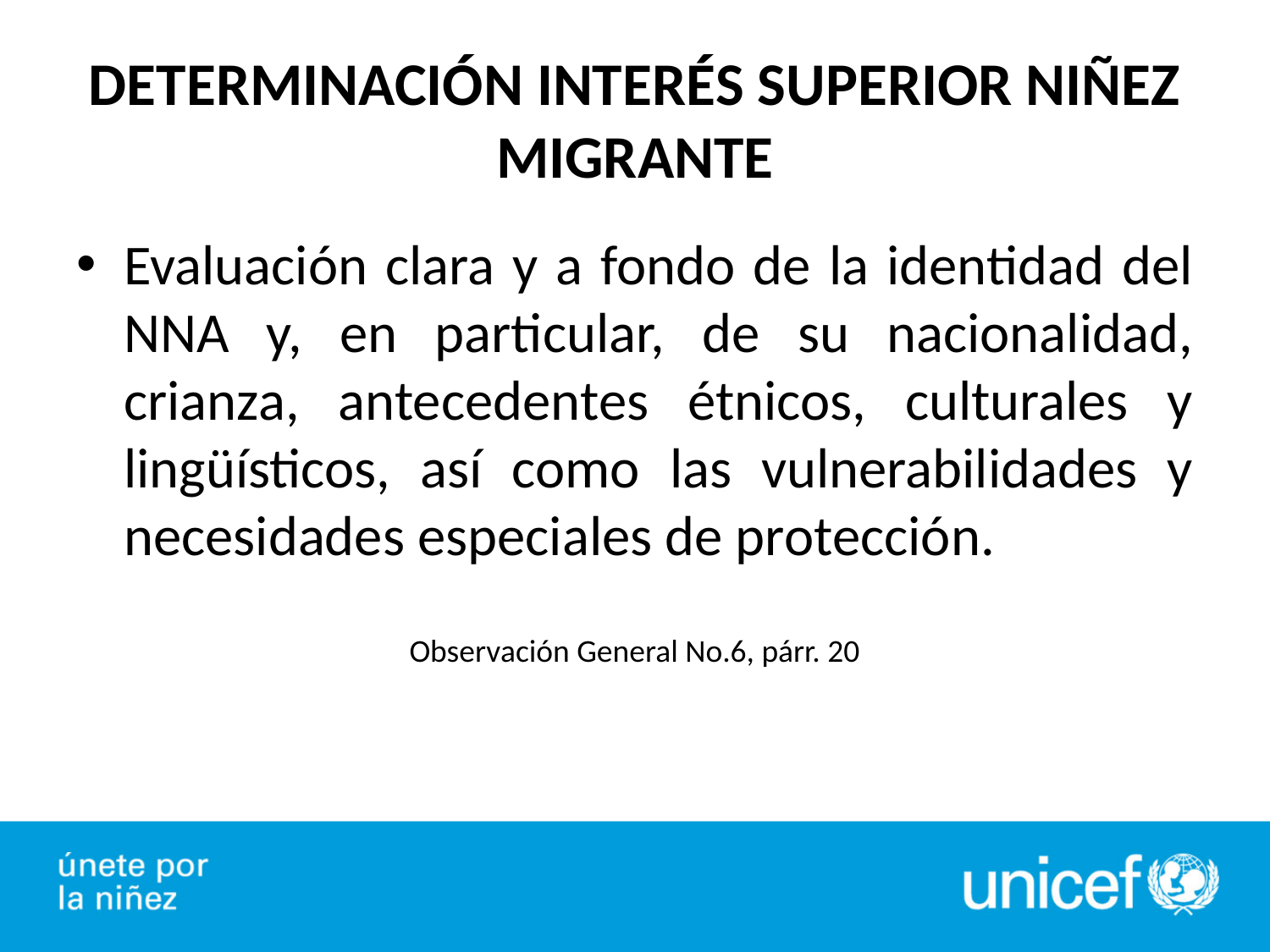

# DETERMINACIÓN INTERÉS SUPERIOR NIÑEZ MIGRANTE
Evaluación clara y a fondo de la identidad del NNA y, en particular, de su nacionalidad, crianza, antecedentes étnicos, culturales y lingüísticos, así como las vulnerabilidades y necesidades especiales de protección.
Observación General No.6, párr. 20